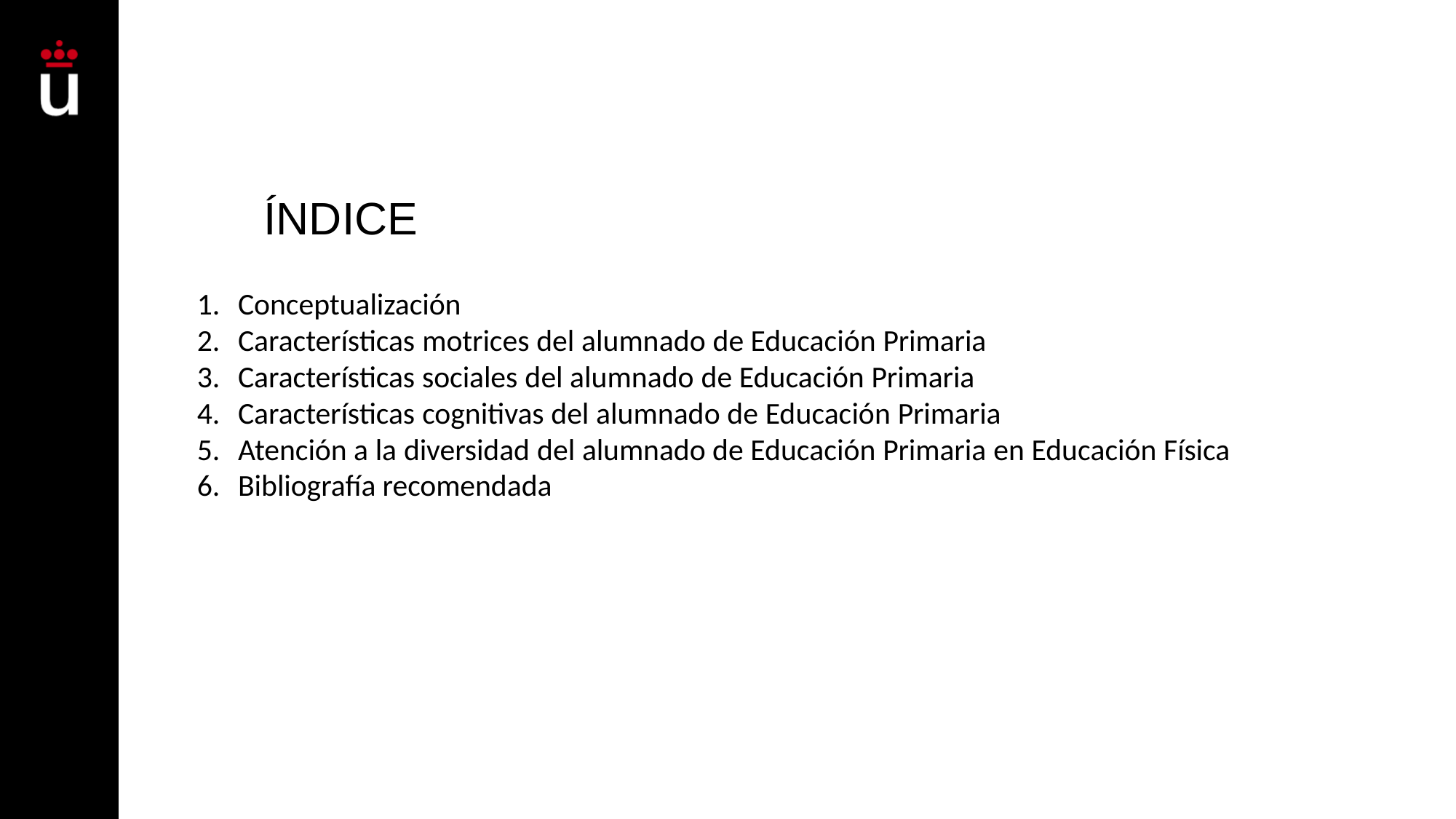

# ÍNDICE
Conceptualización
Características motrices del alumnado de Educación Primaria
Características sociales del alumnado de Educación Primaria
Características cognitivas del alumnado de Educación Primaria
Atención a la diversidad del alumnado de Educación Primaria en Educación Física
Bibliografía recomendada